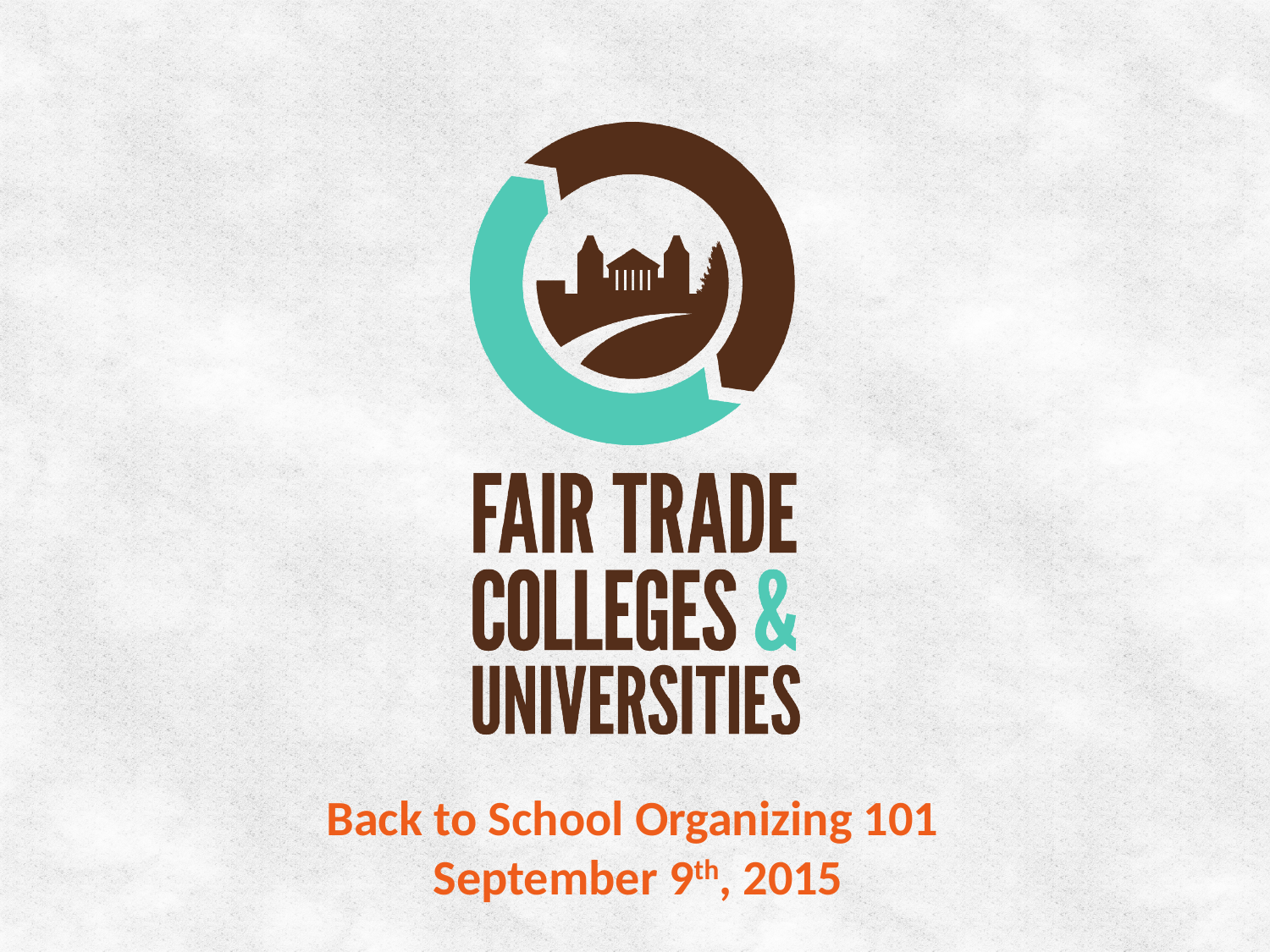

Back to School Organizing 101
September 9th, 2015